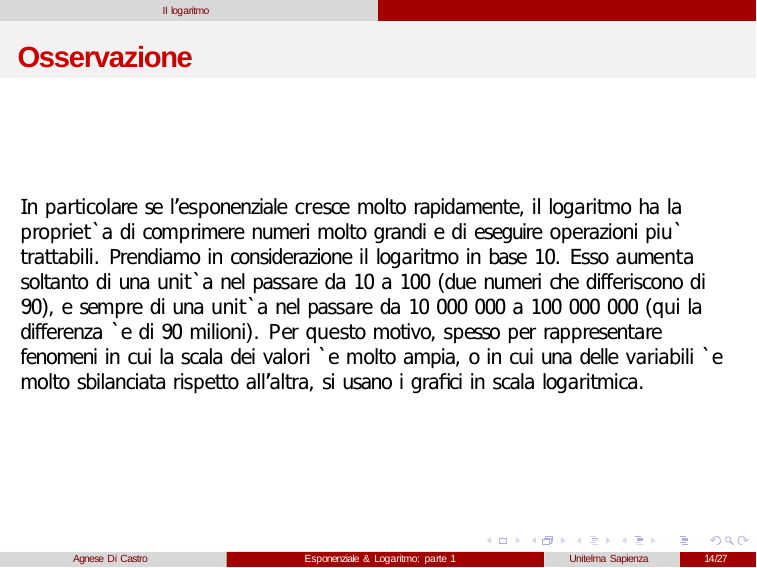

Il logaritmo

# Osservazione
In particolare se l’esponenziale cresce molto rapidamente, il logaritmo ha la propriet`a di comprimere numeri molto grandi e di eseguire operazioni piu` trattabili. Prendiamo in considerazione il logaritmo in base 10. Esso aumenta soltanto di una unit`a nel passare da 10 a 100 (due numeri che differiscono di 90), e sempre di una unit`a nel passare da 10 000 000 a 100 000 000 (qui la differenza `e di 90 milioni). Per questo motivo, spesso per rappresentare fenomeni in cui la scala dei valori `e molto ampia, o in cui una delle variabili `e molto sbilanciata rispetto all’altra, si usano i grafici in scala logaritmica.

Agnese Di Castro
Esponenziale & Logaritmo: parte 1
Unitelma Sapienza
14/27